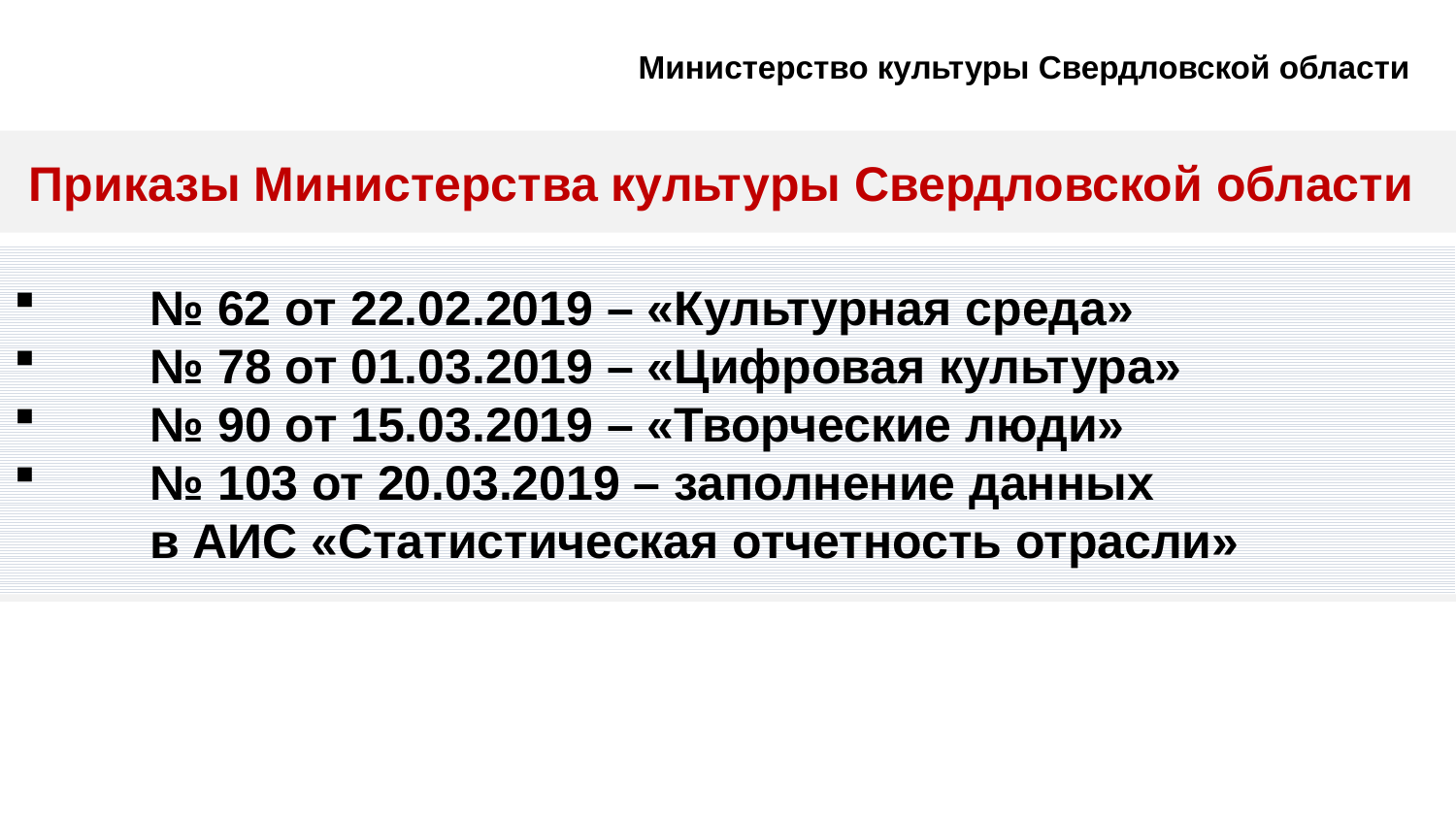

Приказы Министерства культуры Свердловской области

# Министерство культуры Свердловской области

      № 62 от 22.02.2019 – «Культурная среда»
      № 78 от 01.03.2019 – «Цифровая культура»
      № 90 от 15.03.2019 – «Творческие люди»
      № 103 от 20.03.2019 – заполнение данных
      в АИС «Статистическая отчетность отрасли»

|  |
| --- |